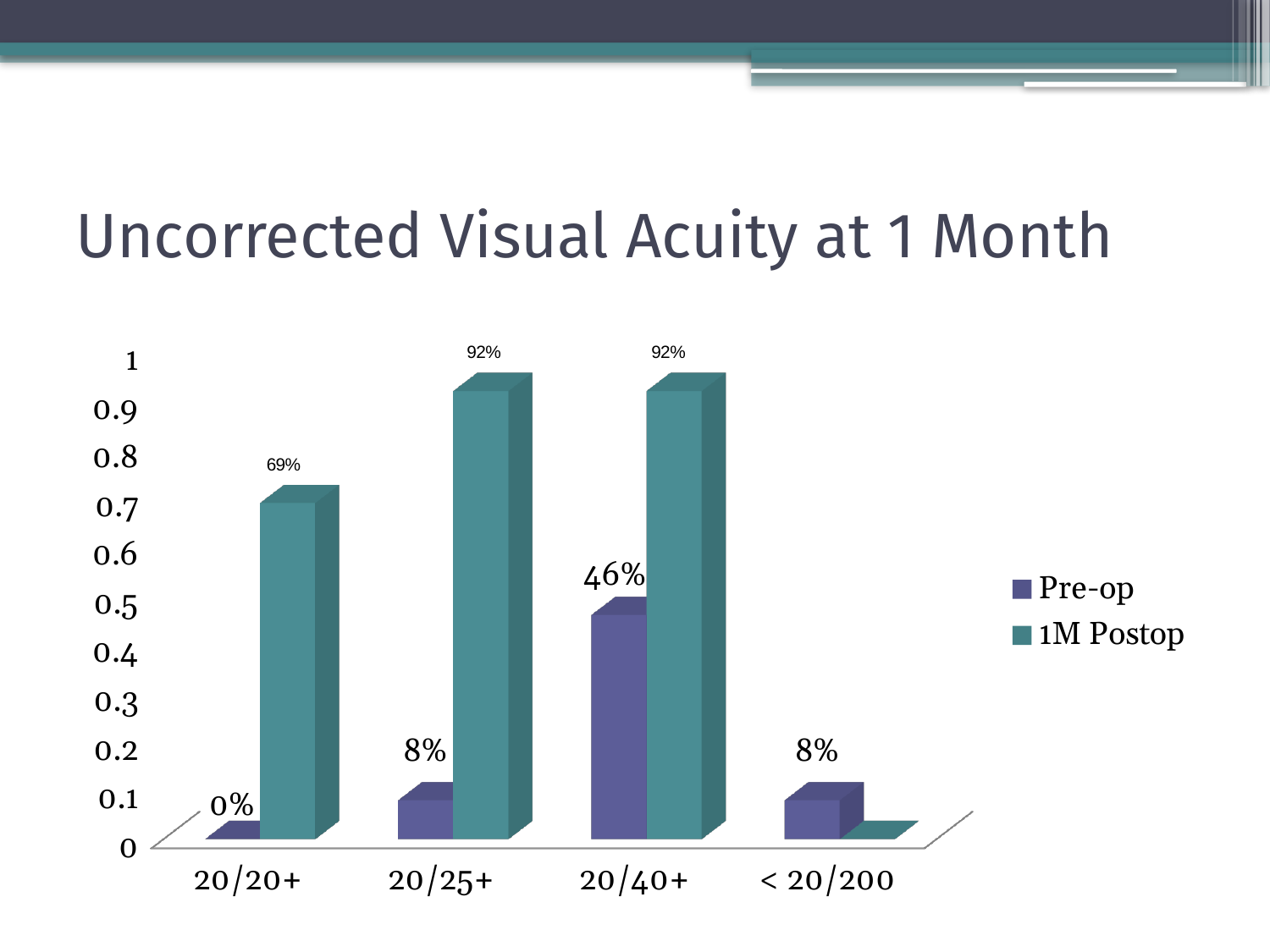

# Uncorrected Visual Acuity at 1 Month

[unsupported chart]